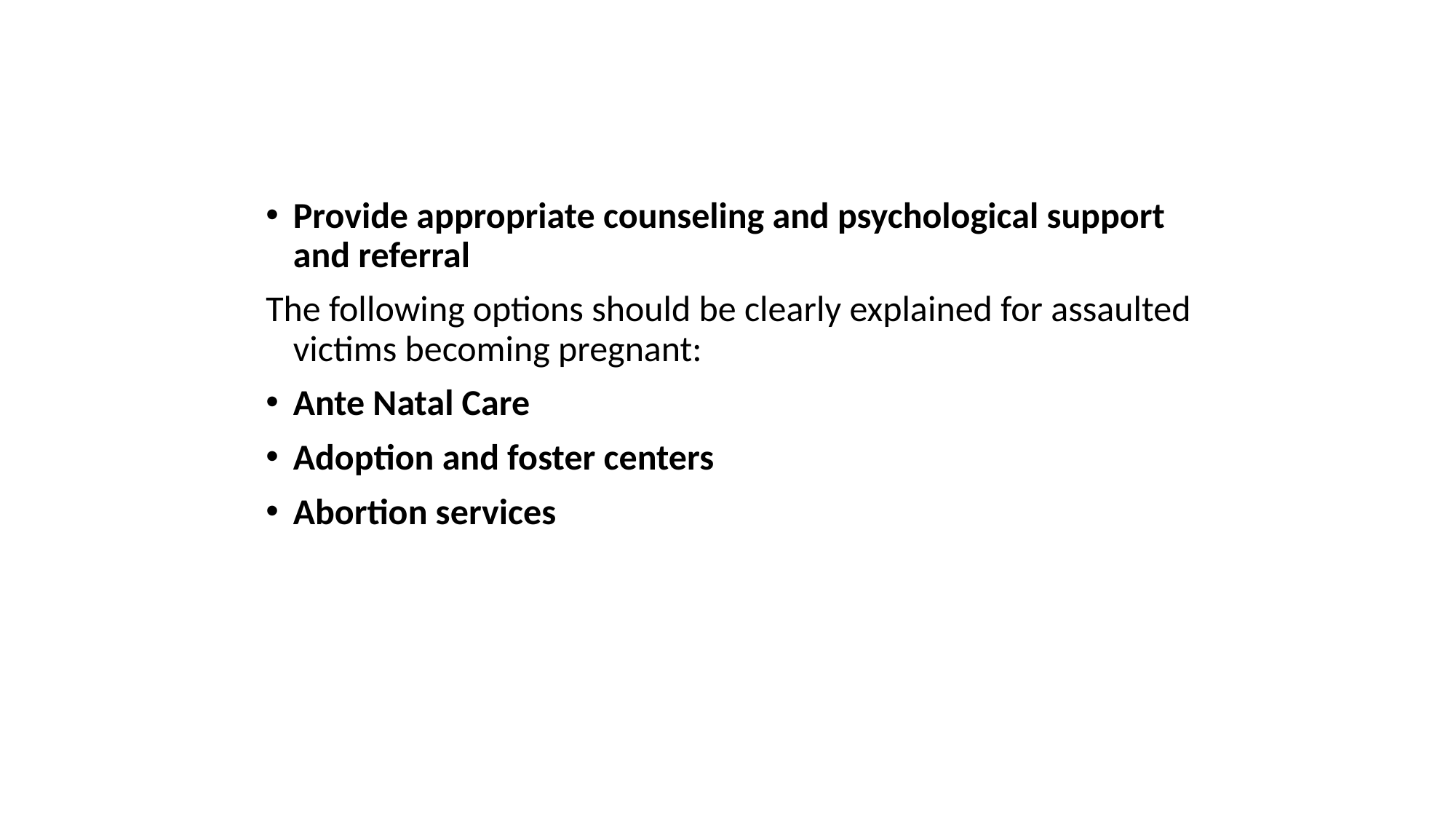

#
Provide appropriate counseling and psychological support and referral
The following options should be clearly explained for assaulted victims becoming pregnant:
Ante Natal Care
Adoption and foster centers
Abortion services